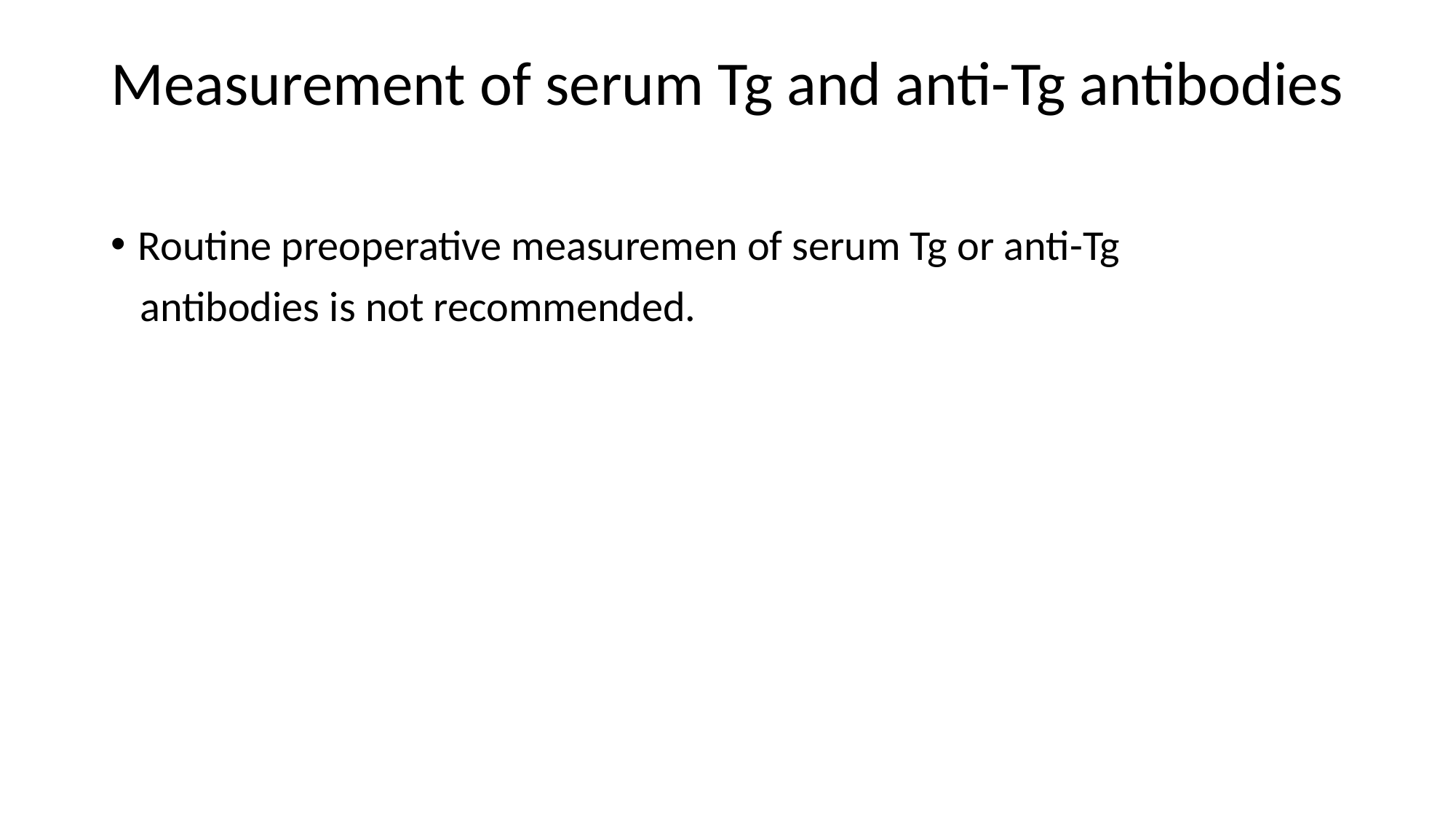

# Measurement of serum Tg and anti-Tg antibodies
Routine preoperative measuremen of serum Tg or anti-Tg
   antibodies is not recommended.